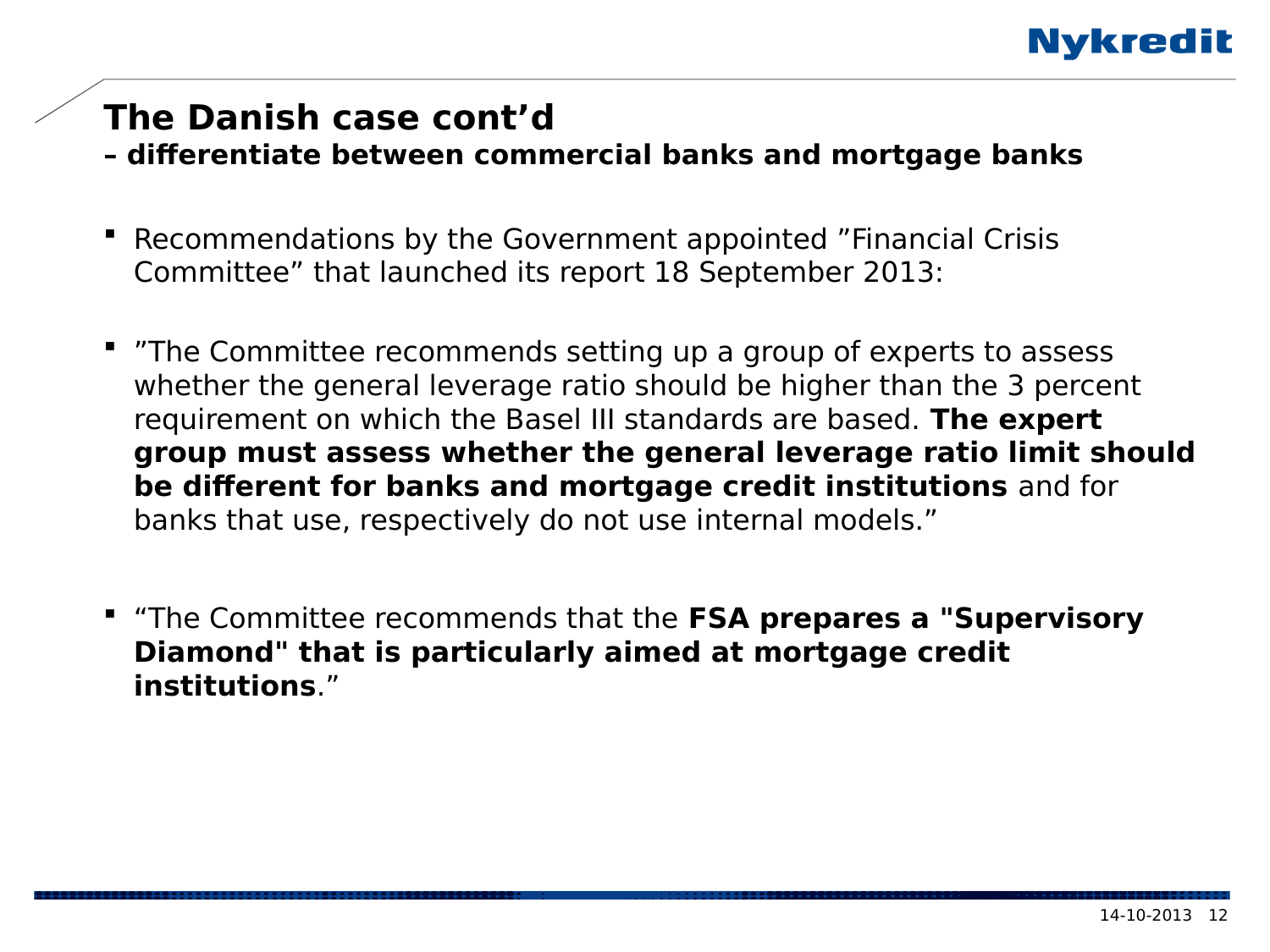

# The Danish case cont’d – differentiate between commercial banks and mortgage banks

Recommendations by the Government appointed ”Financial Crisis Committee” that launched its report 18 September 2013:

”The Committee recommends setting up a group of experts to assess whether the general leverage ratio should be higher than the 3 percent requirement on which the Basel III standards are based. The expert group must assess whether the general leverage ratio limit should be different for banks and mortgage credit institutions and for banks that use, respectively do not use internal models.”

“The Committee recommends that the FSA prepares a "Supervisory Diamond" that is particularly aimed at mortgage credit institutions.”

14-10-2013
12